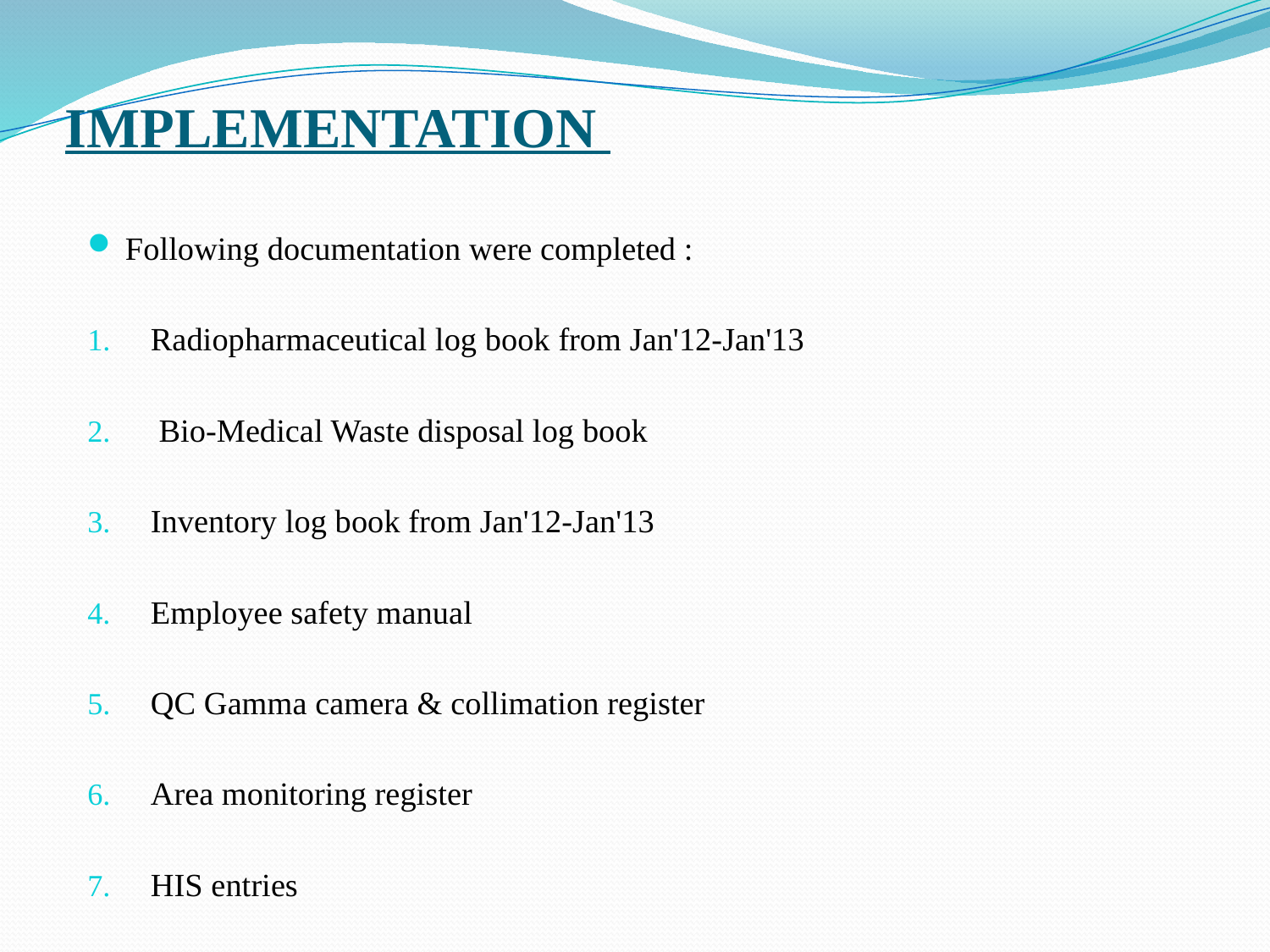

# IMPLEMENTATION

Following documentation were completed :

Radiopharmaceutical log book from Jan'12-Jan'13

 Bio-Medical Waste disposal log book

Inventory log book from Jan'12-Jan'13

Employee safety manual

QC Gamma camera & collimation register

Area monitoring register

HIS entries